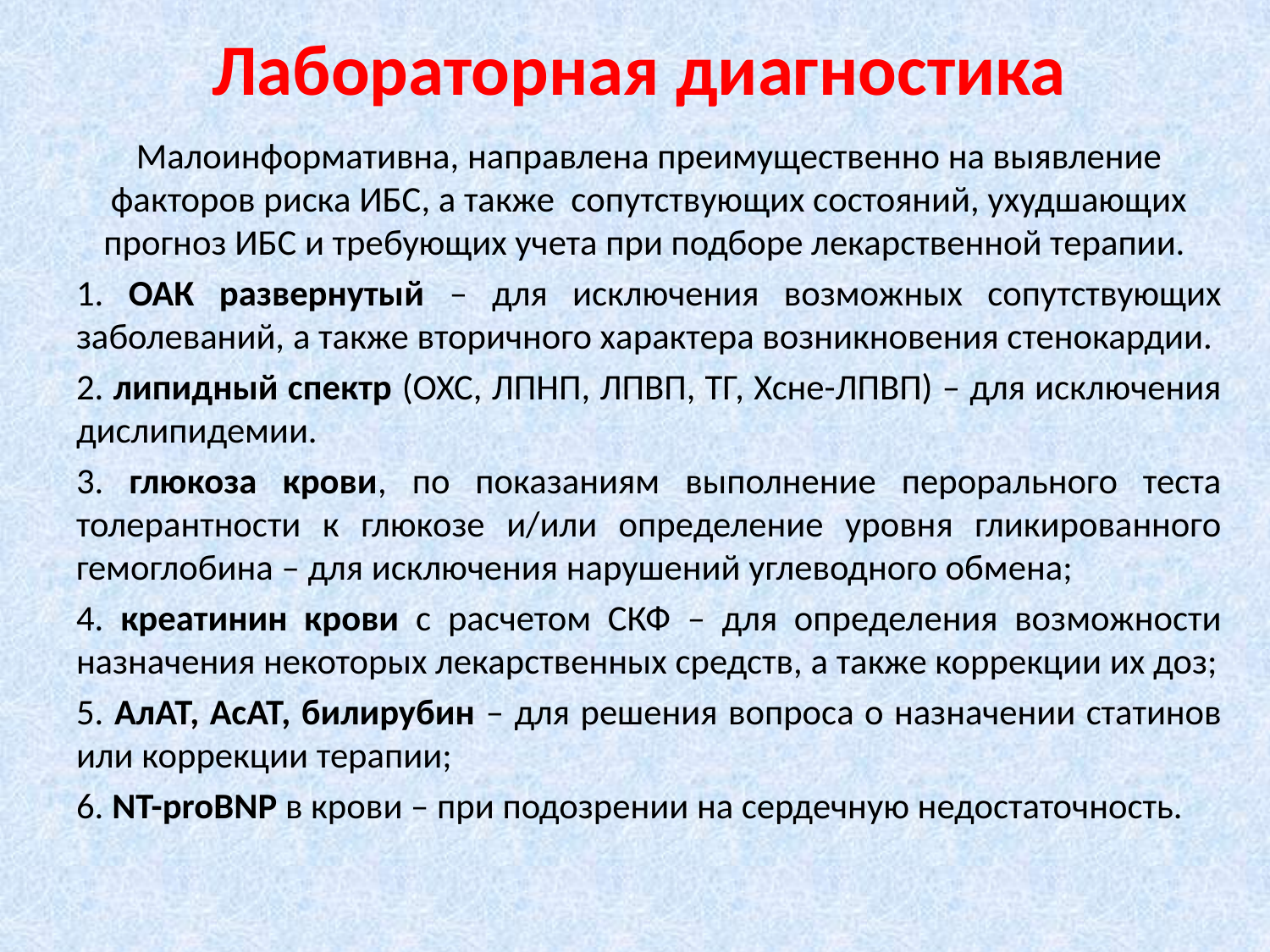

# Лабораторная диагностика
Малоинформативна, направлена преимущественно на выявление факторов риска ИБС, а также  сопутствующих состояний, ухудшающих прогноз ИБС и требующих учета при подборе лекарственной терапии.
1. ОАК развернутый – для исключения возможных сопутствующих заболеваний, а также вторичного характера возникновения стенокардии.
2. липидный спектр (ОХС, ЛПНП, ЛПВП, ТГ, Хсне-ЛПВП) – для исключения дислипидемии.
3. глюкоза крови, по показаниям выполнение перорального теста толерантности к глюкозе и/или определение уровня гликированного гемоглобина – для исключения нарушений углеводного обмена;
4. креатинин крови с расчетом СКФ – для определения возможности назначения некоторых лекарственных средств, а также коррекции их доз;
5. АлАТ, АсАТ, билирубин – для решения вопроса о назначении статинов или коррекции терапии;
6. NT-proBNP в крови – при подозрении на сердечную недостаточность.